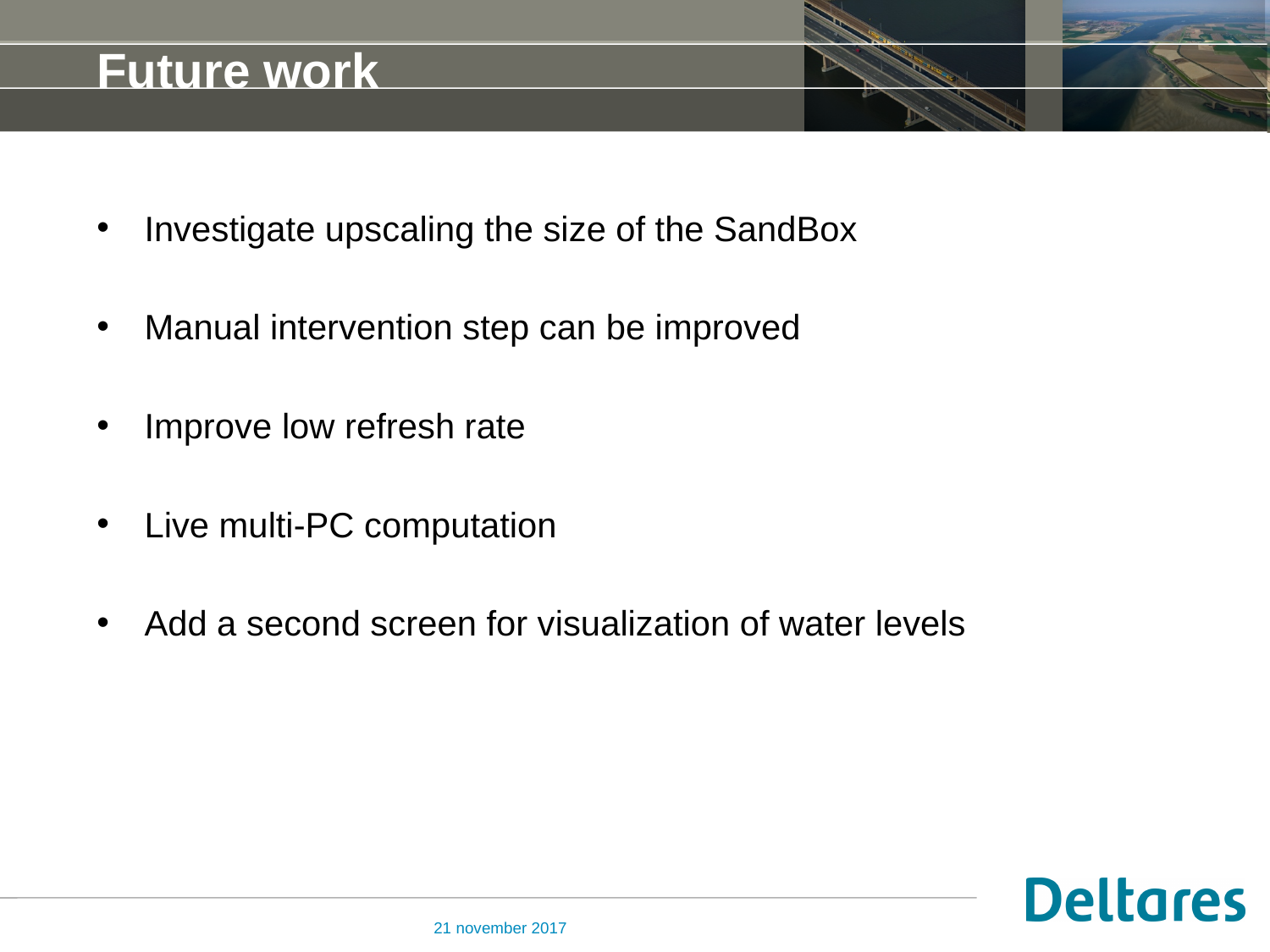

# Future work
Investigate upscaling the size of the SandBox

Manual intervention step can be improved

Improve low refresh rate

Live multi-PC computation

Add a second screen for visualization of water levels

21 november 2017